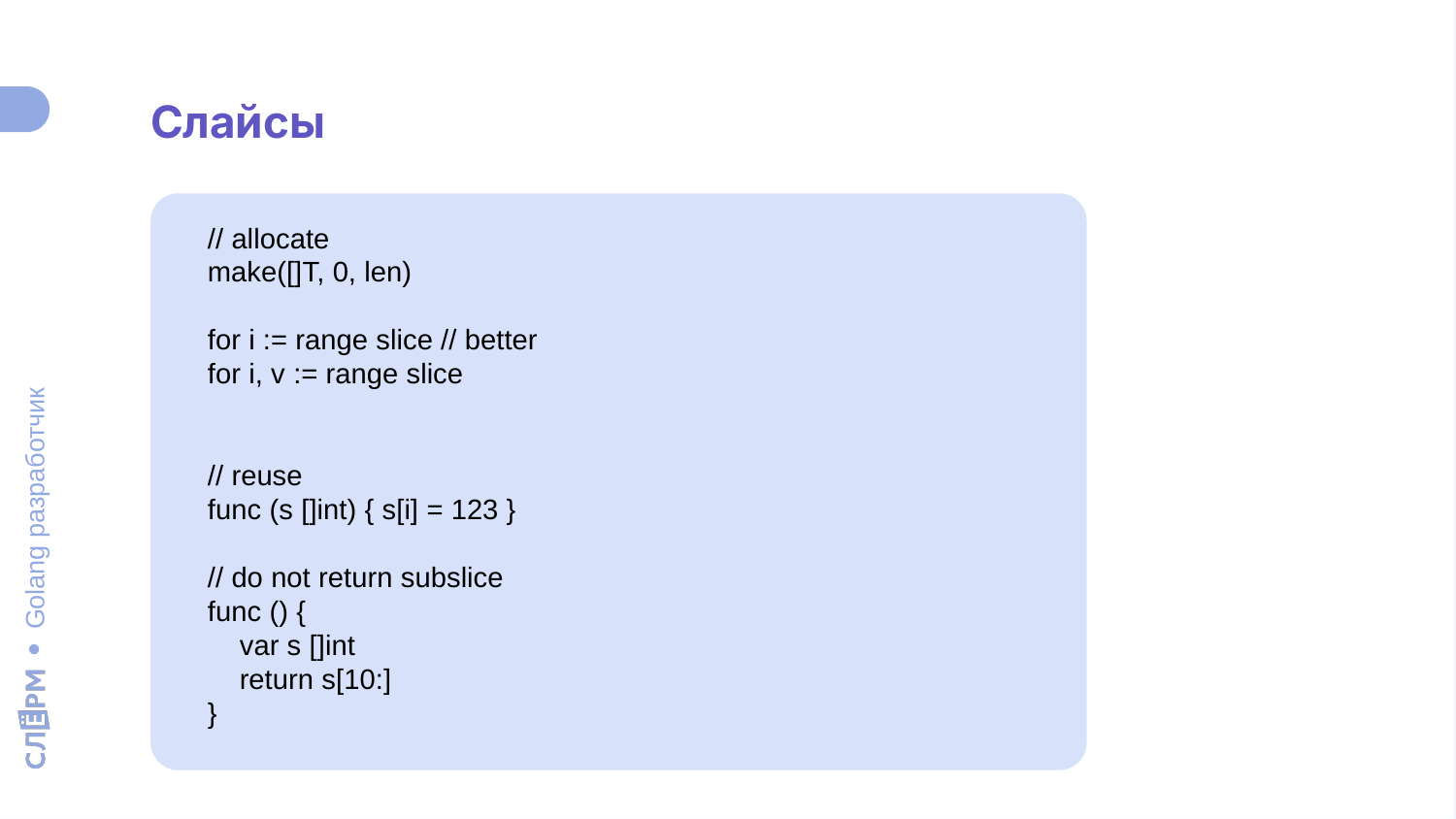

Слайсы
// allocate
make([]T, 0, len)

for i := range slice // better
for i, v := range slice

// reuse
func (s []int) { s[i] = 123 }

// do not return subslice
func () {
    var s []int
    return s[10:]
}